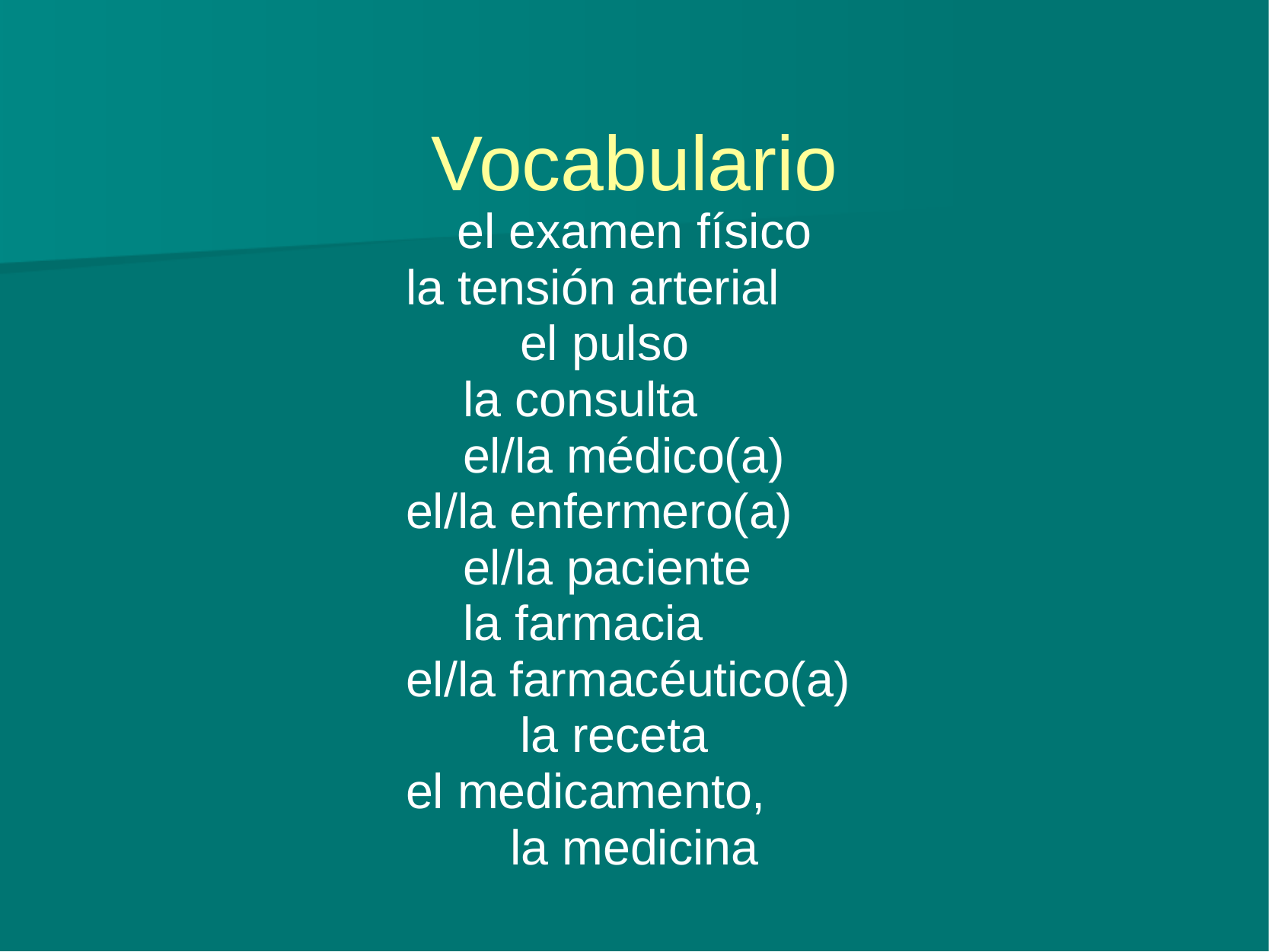

# Vocabulario
el examen físico
la tensión arterial
el pulso
la consulta
el/la médico(a)
el/la enfermero(a)
el/la paciente
la farmacia
el/la farmacéutico(a)
la receta
el medicamento,
la medicina